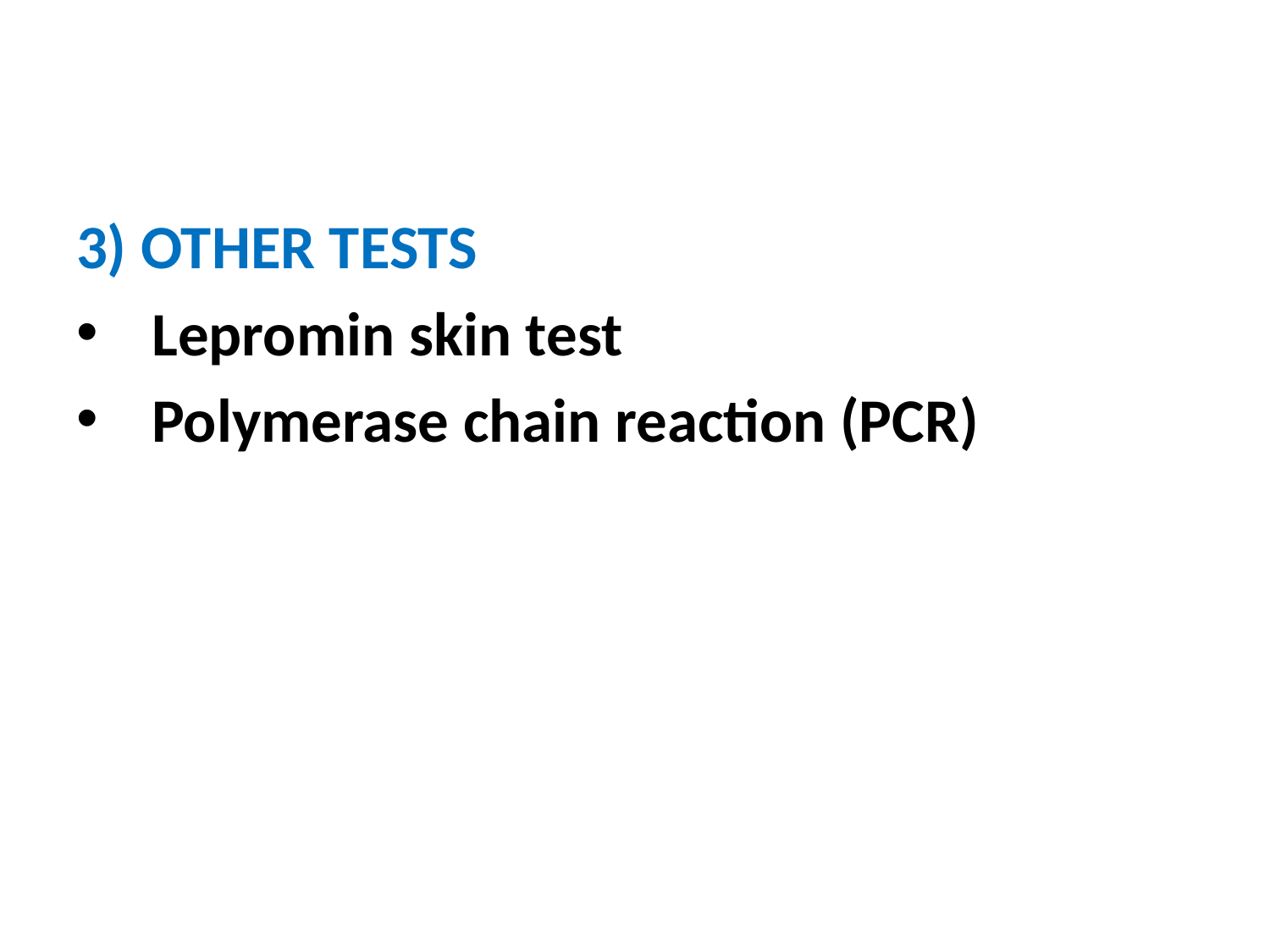

3) OTHER TESTS
  Lepromin skin test
  Polymerase chain reaction (PCR)